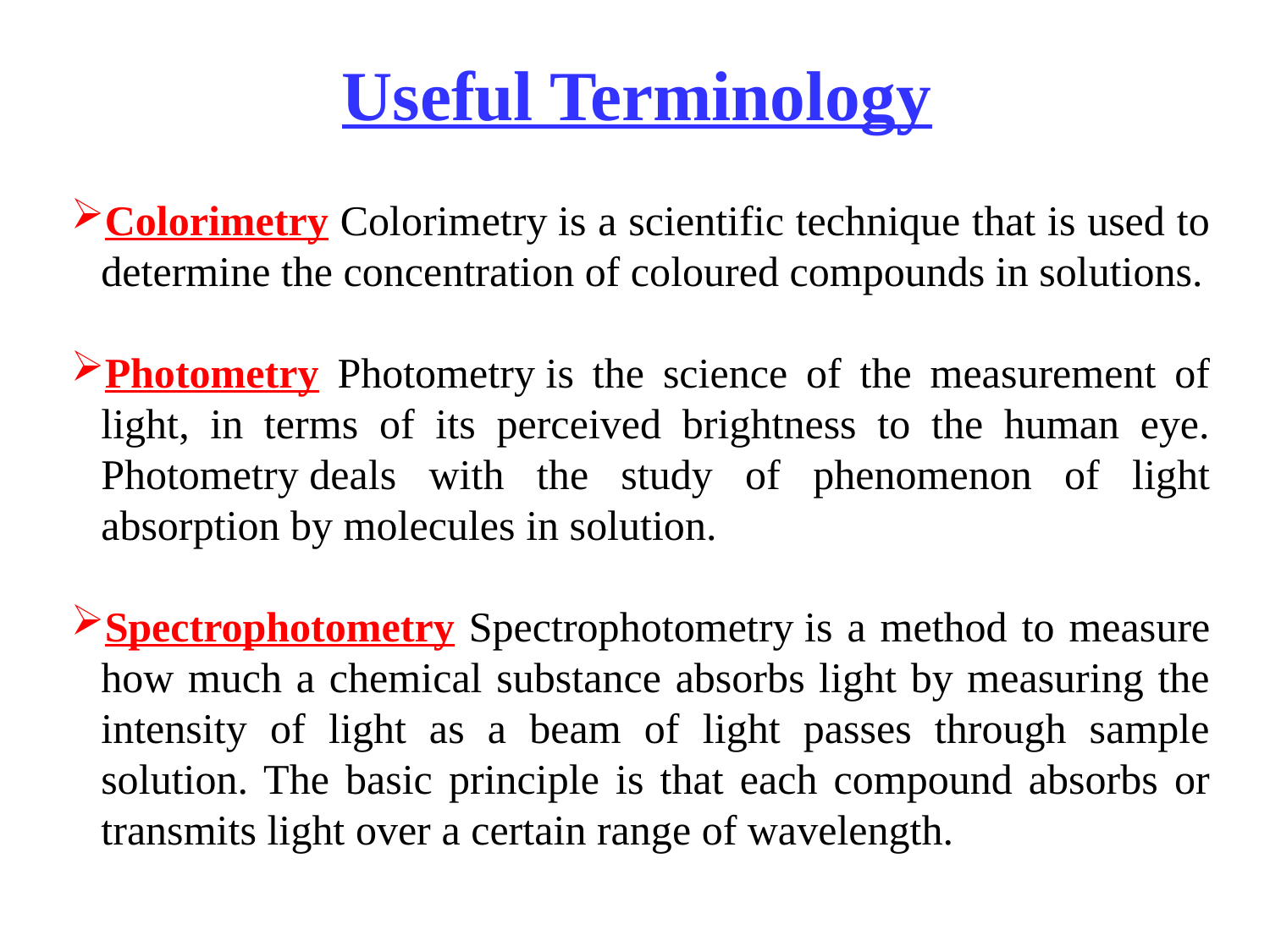

Useful Terminology
Colorimetry Colorimetry is a scientific technique that is used to determine the concentration of coloured compounds in solutions.

Photometry Photometry is the science of the measurement of light, in terms of its perceived brightness to the human eye. Photometry deals with the study of phenomenon of light absorption by molecules in solution.

Spectrophotometry Spectrophotometry is a method to measure how much a chemical substance absorbs light by measuring the intensity of light as a beam of light passes through sample solution. The basic principle is that each compound absorbs or transmits light over a certain range of wavelength.